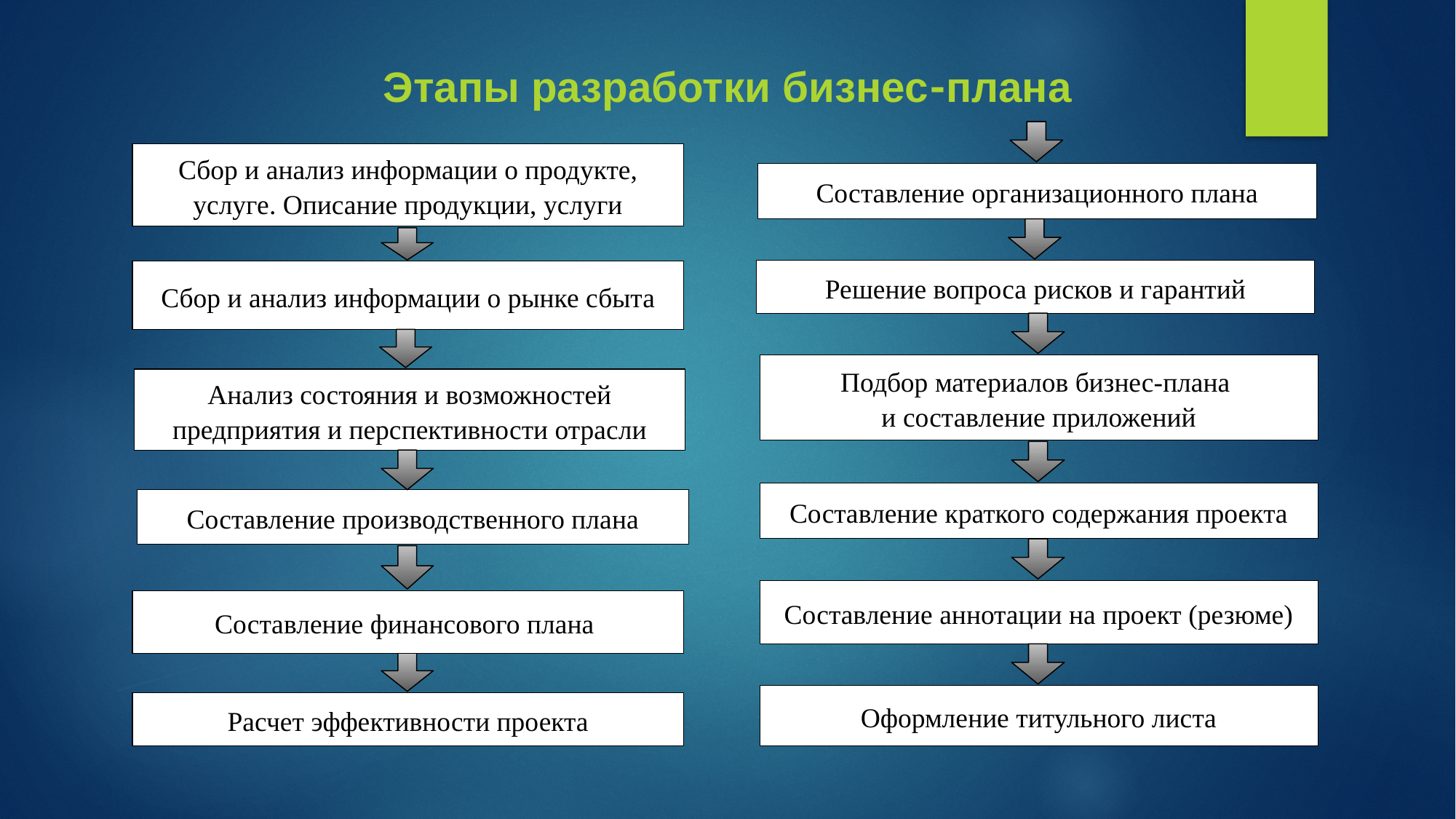

# Этапы разработки бизнес-плана

Составление организационного плана

Решение вопроса рисков и гарантий

Подбор материалов бизнес-плана
и составление приложений

Составление краткого содержания проекта

Составление аннотации на проект (резюме)

Оформление титульного листа
Сбор и анализ информации о продукте, услуге. Описание продукции, услуги

Сбор и анализ информации о рынке сбыта

Анализ состояния и возможностей предприятия и перспективности отрасли

Составление производственного плана

Составление финансового плана

Расчет эффективности проекта